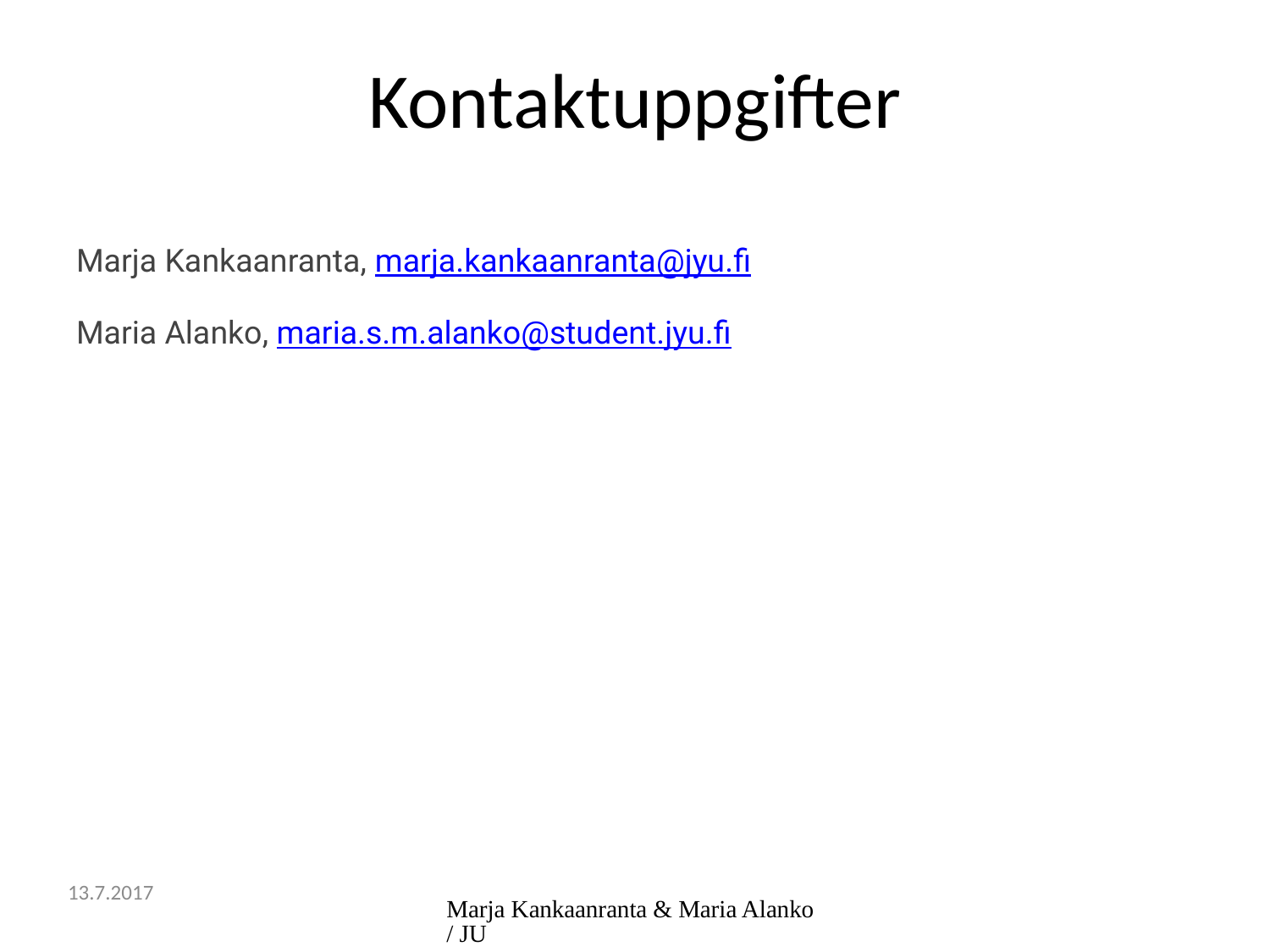

# Kontaktuppgifter
Marja Kankaanranta, marja.kankaanranta@jyu.fi
Maria Alanko, maria.s.m.alanko@student.jyu.fi

13.7.2017
Marja Kankaanranta & Maria Alanko / JU